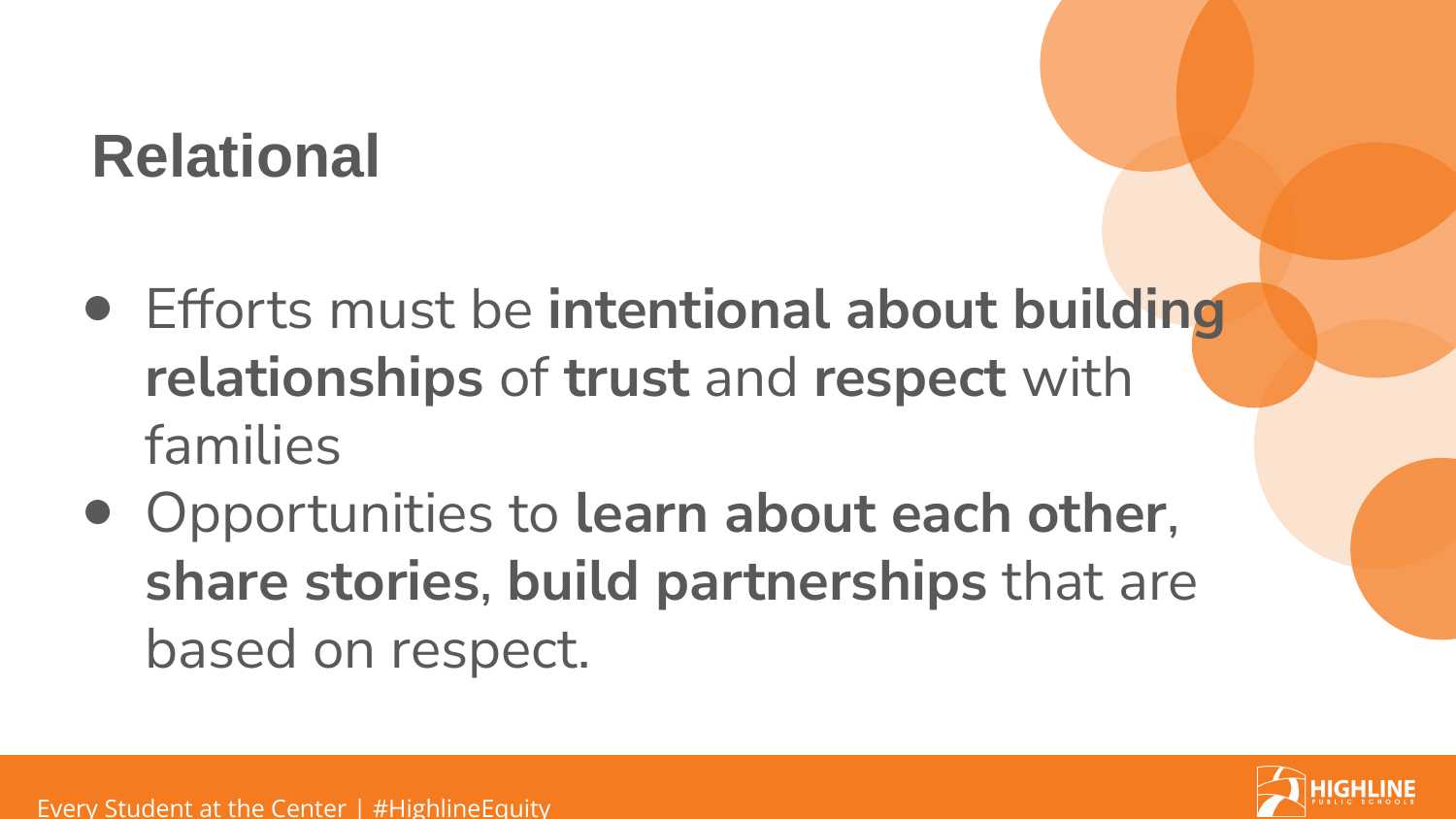

# Relational
Efforts must be intentional about building relationships of trust and respect with families
Opportunities to learn about each other, share stories, build partnerships that are based on respect.